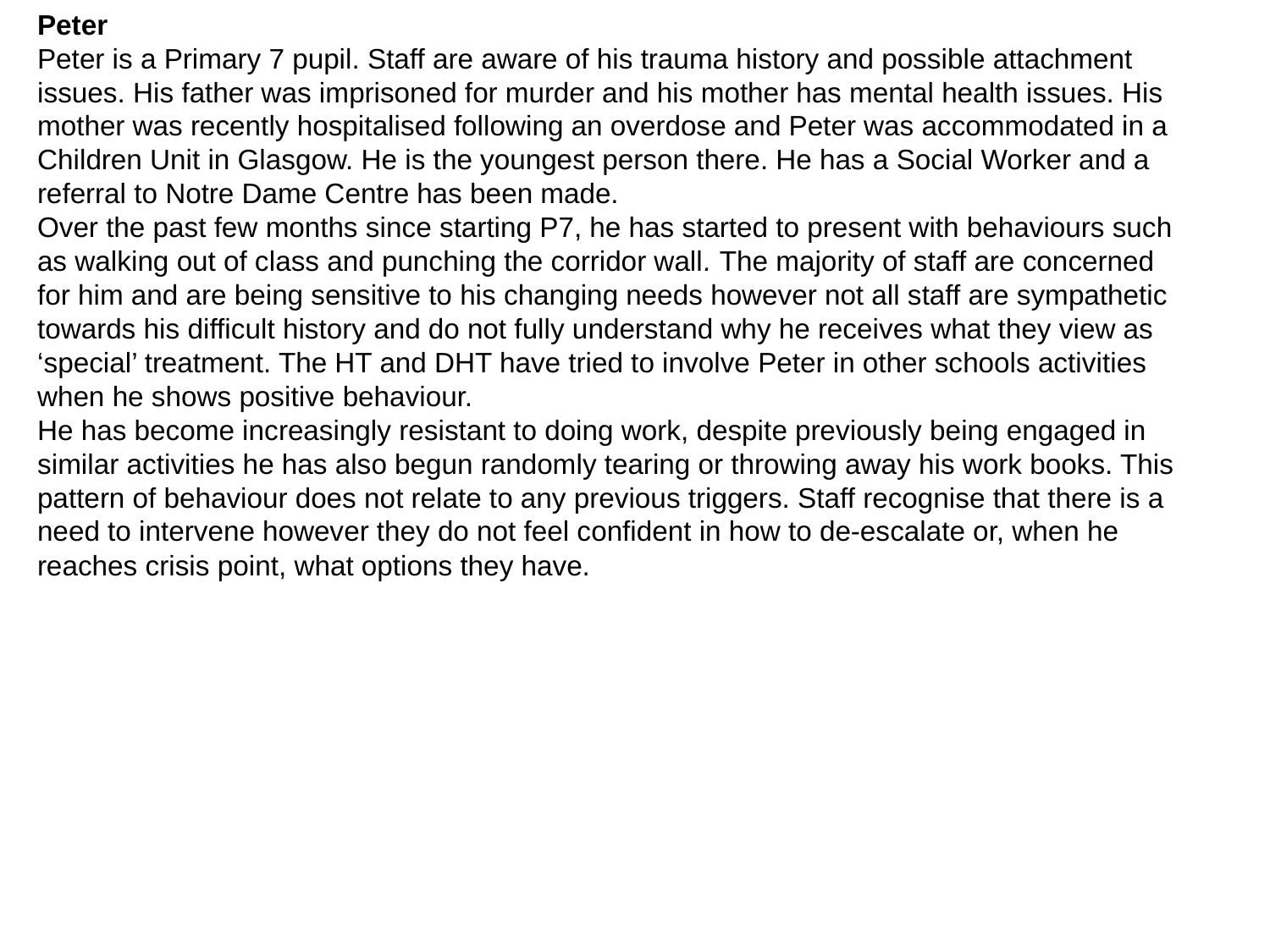

Peter
Peter is a Primary 7 pupil. Staff are aware of his trauma history and possible attachment issues. His father was imprisoned for murder and his mother has mental health issues. His mother was recently hospitalised following an overdose and Peter was accommodated in a Children Unit in Glasgow. He is the youngest person there. He has a Social Worker and a referral to Notre Dame Centre has been made.
Over the past few months since starting P7, he has started to present with behaviours such as walking out of class and punching the corridor wall. The majority of staff are concerned for him and are being sensitive to his changing needs however not all staff are sympathetic towards his difficult history and do not fully understand why he receives what they view as ‘special’ treatment. The HT and DHT have tried to involve Peter in other schools activities when he shows positive behaviour.
He has become increasingly resistant to doing work, despite previously being engaged in similar activities he has also begun randomly tearing or throwing away his work books. This pattern of behaviour does not relate to any previous triggers. Staff recognise that there is a need to intervene however they do not feel confident in how to de-escalate or, when he reaches crisis point, what options they have.